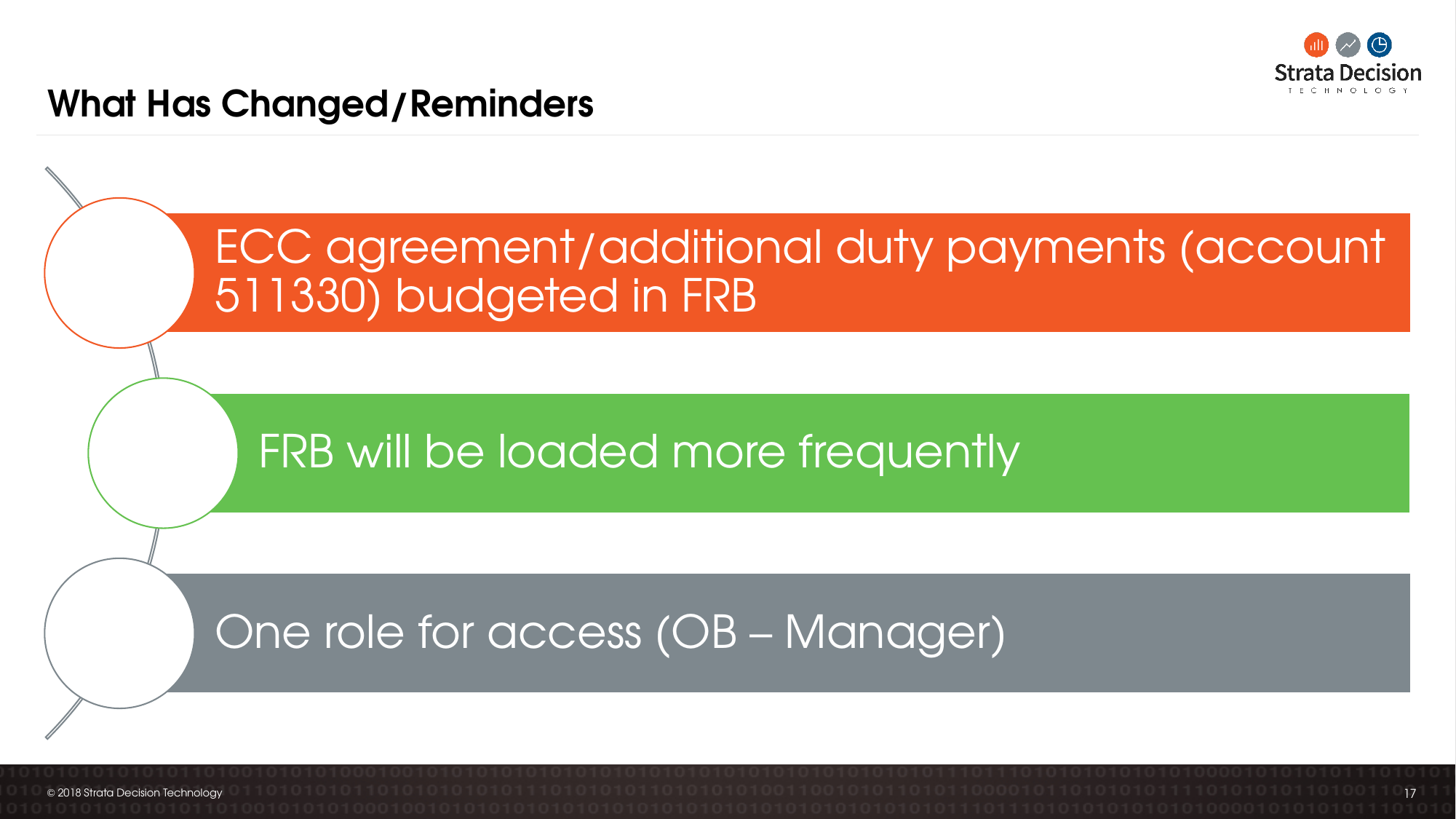

# What Has Changed/Reminders
ECC agreement/additional duty payments (account 511330) budgeted in FRB
FRB will be loaded more frequently
One role for access (OB – Manager)